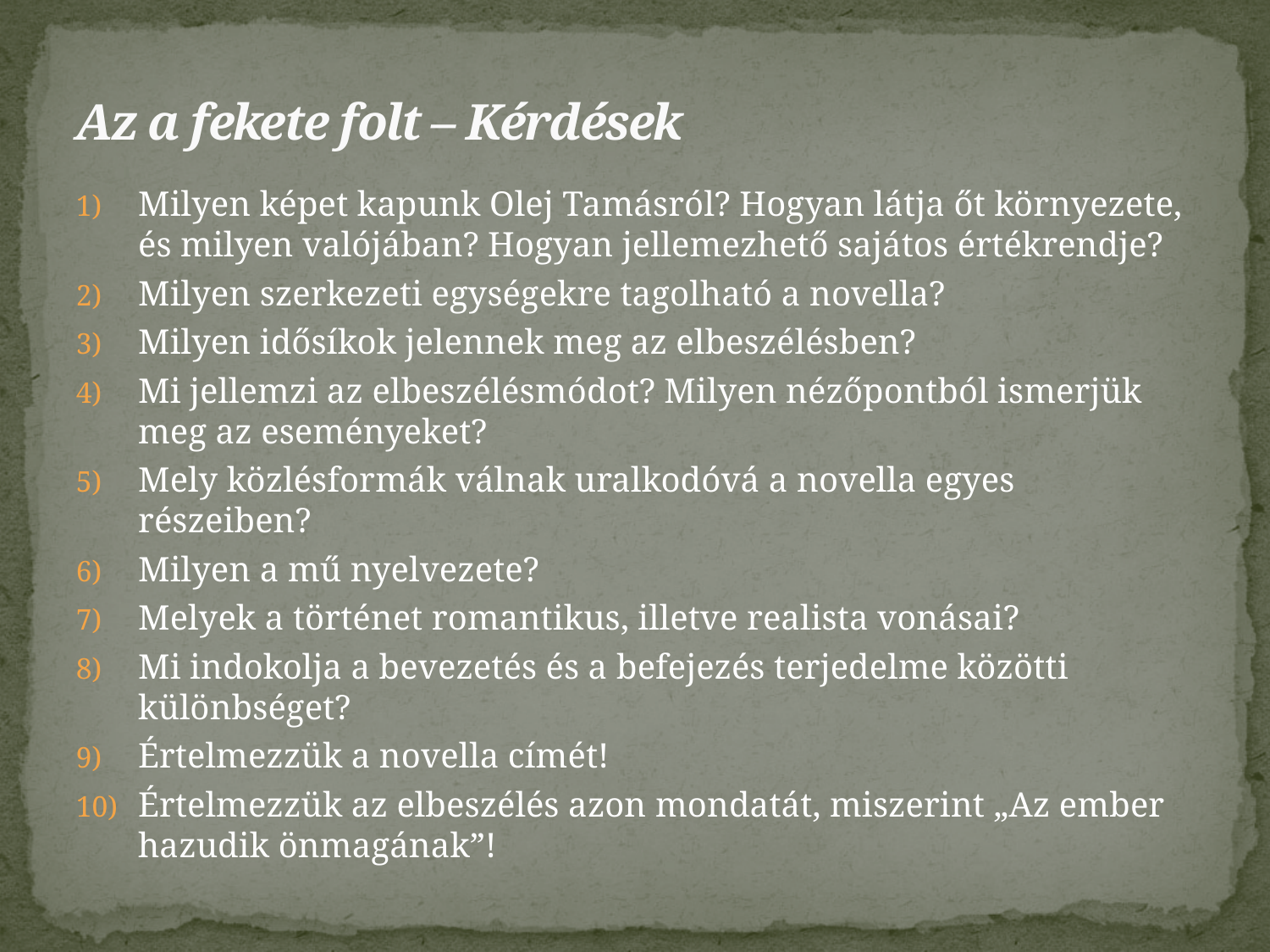

# Az a fekete folt – Kérdések
Milyen képet kapunk Olej Tamásról? Hogyan látja őt környezete, és milyen valójában? Hogyan jellemezhető sajátos értékrendje?
Milyen szerkezeti egységekre tagolható a novella?
Milyen idősíkok jelennek meg az elbeszélésben?
Mi jellemzi az elbeszélésmódot? Milyen nézőpontból ismerjük meg az eseményeket?
Mely közlésformák válnak uralkodóvá a novella egyes részeiben?
Milyen a mű nyelvezete?
Melyek a történet romantikus, illetve realista vonásai?
Mi indokolja a bevezetés és a befejezés terjedelme közötti különbséget?
Értelmezzük a novella címét!
Értelmezzük az elbeszélés azon mondatát, miszerint „Az ember hazudik önmagának”!